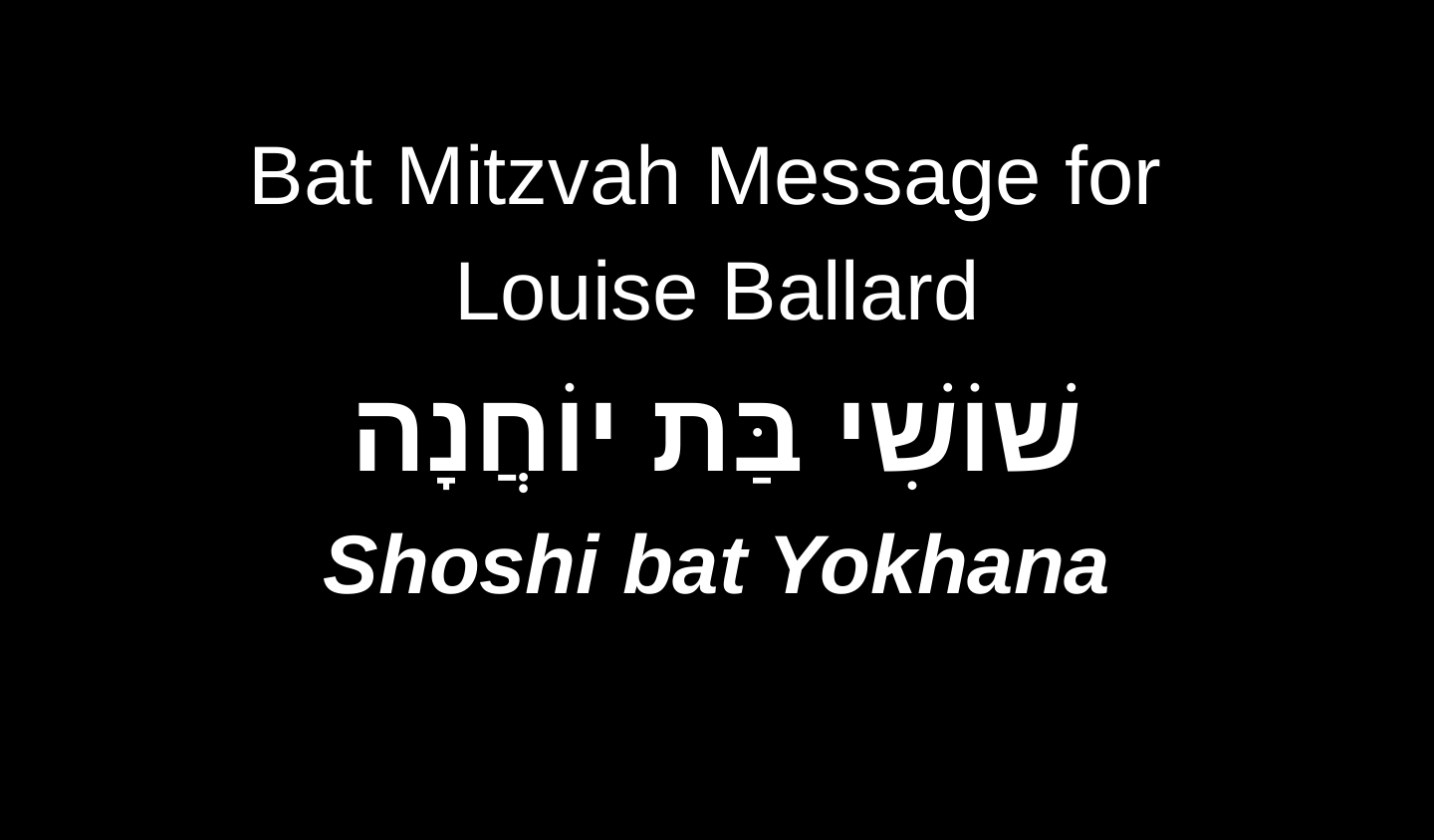

Bat Mitzvah Message for
Louise Ballard
שׁוֹשִׁי בַּת יוֹחֲנָה
Shoshi bat Yokhana